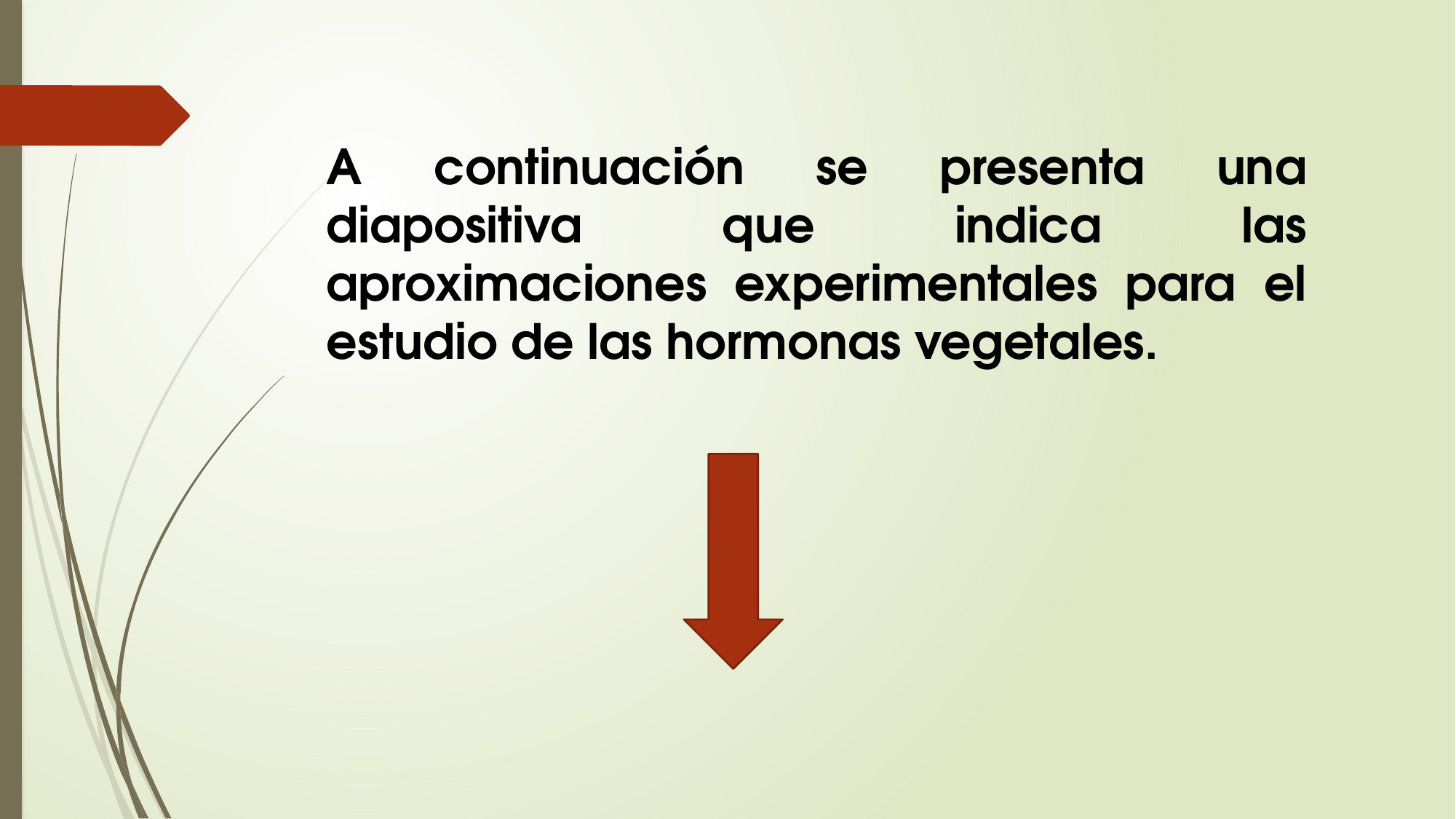

A continuación se presenta una diapositiva que indica las aproximaciones experimentales para el estudio de las hormonas vegetales.